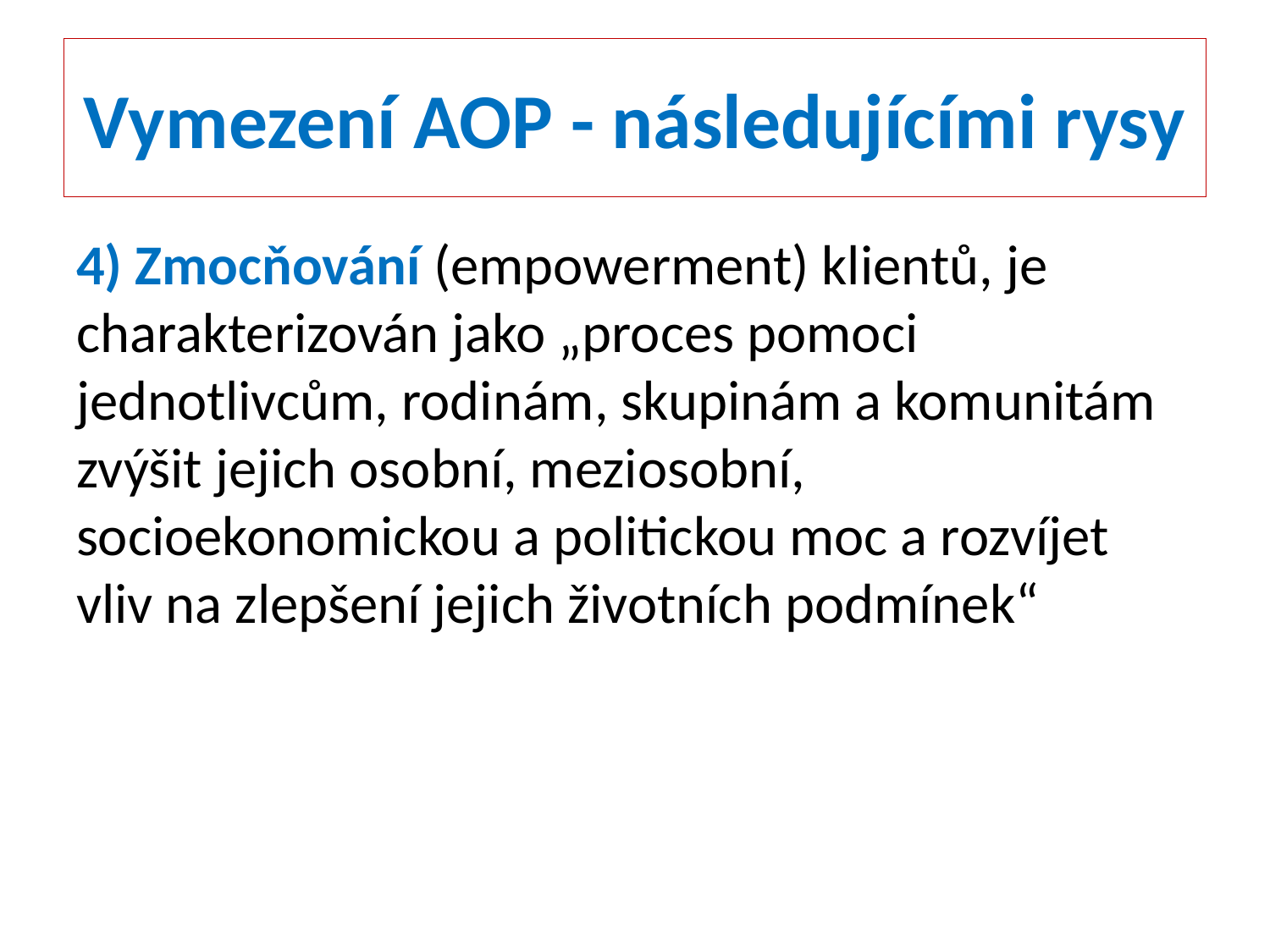

# Vymezení AOP - následujícími rysy
4) Zmocňování (empowerment) klientů, je charakterizován jako „proces pomoci jednotlivcům, rodinám, skupinám a komunitám zvýšit jejich osobní, meziosobní, socioekonomickou a politickou moc a rozvíjet vliv na zlepšení jejich životních podmínek“